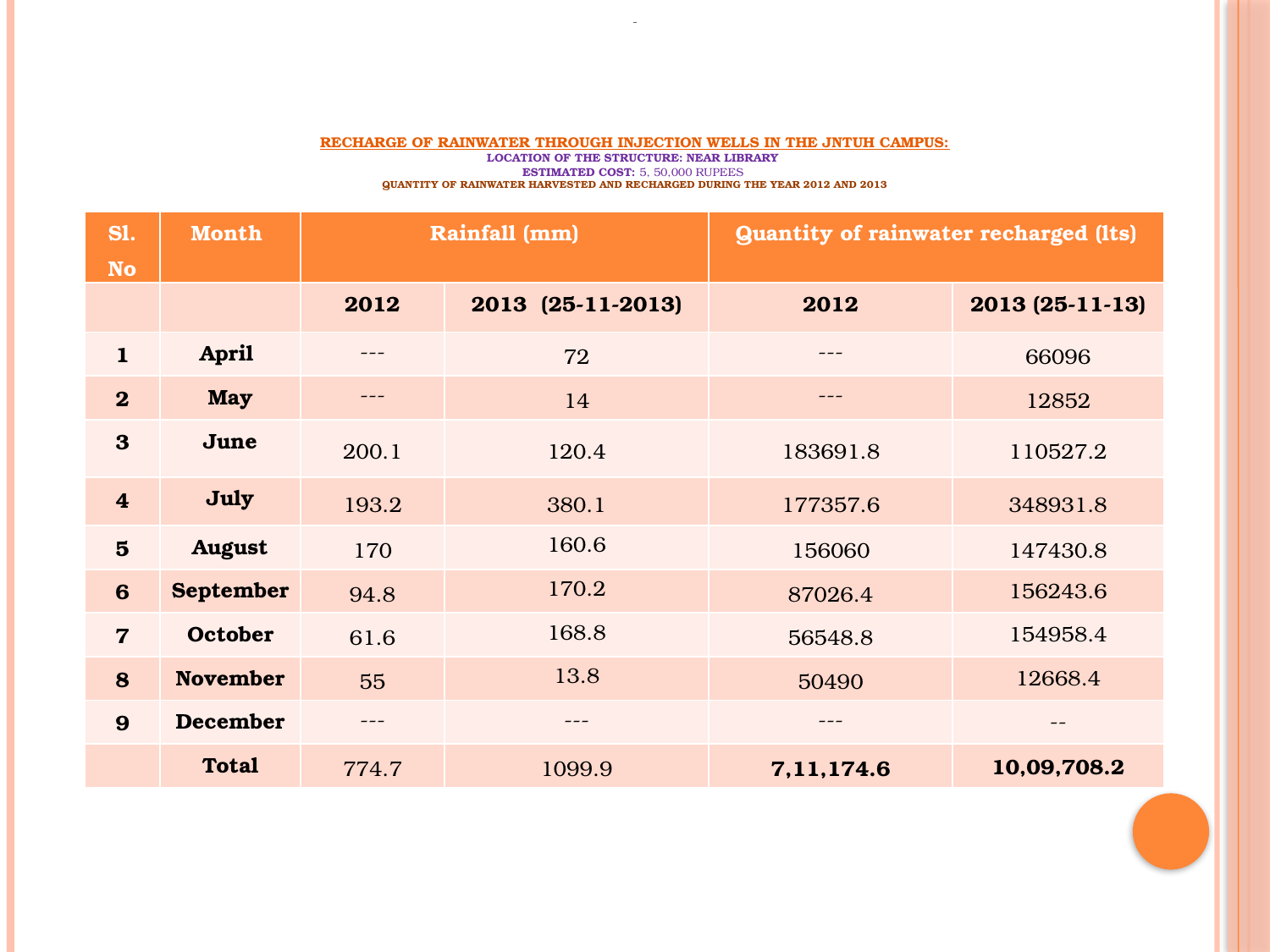

# Recharge of rainwater through injection wells in the JNTUH campus: Location of the structure: NEAR LIBRARY Estimated Cost: 5, 50,000 Rupees Quantity of rainwater harvested and recharged during the year 2012 and 2013
| Sl. No | Month | Rainfall (mm) |  | Quantity of rainwater recharged (lts) |  |
| --- | --- | --- | --- | --- | --- |
|  |  | 2012 | 2013 (25-11-2013) | 2012 | 2013 (25-11-13) |
| 1 | April | --- | 72 | --- | 66096 |
| 2 | May | --- | 14 | --- | 12852 |
| 3 | June | 200.1 | 120.4 | 183691.8 | 110527.2 |
| 4 | July | 193.2 | 380.1 | 177357.6 | 348931.8 |
| 5 | August | 170 | 160.6 | 156060 | 147430.8 |
| 6 | September | 94.8 | 170.2 | 87026.4 | 156243.6 |
| 7 | October | 61.6 | 168.8 | 56548.8 | 154958.4 |
| 8 | November | 55 | 13.8 | 50490 | 12668.4 |
| 9 | December | --- | --- | --- | -- |
|  | Total | 774.7 | 1099.9 | 7,11,174.6 | 10,09,708.2 |